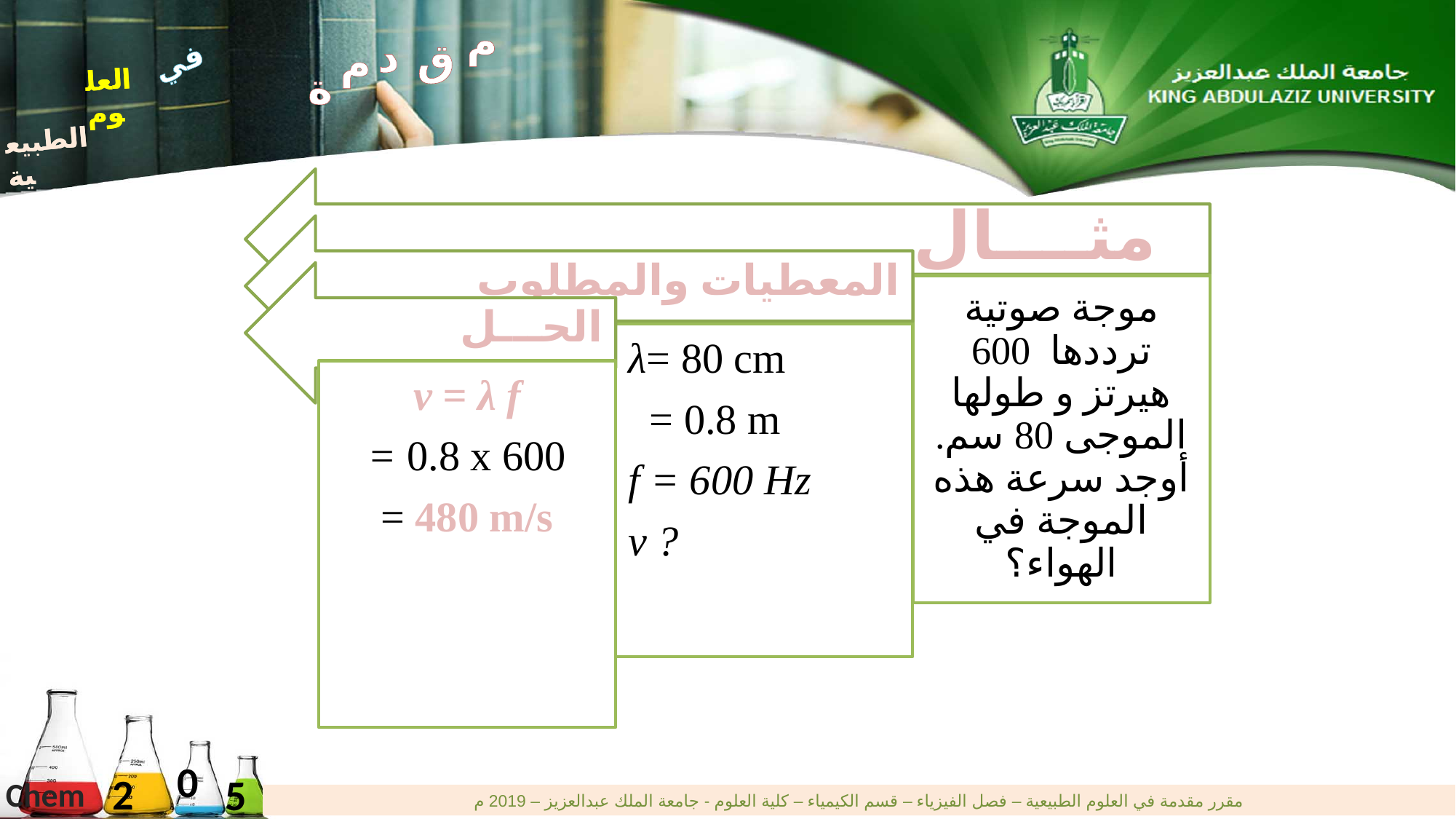

م
د
ق
م
ة
في
العلوم
الطبيعية
في
العلوم
  مثــــال
موجة صوتية ترددها  600 هيرتز و طولها الموجى 80 سم. أوجد سرعة هذه الموجة في الهواء؟
المعطيات والمطلوب
λ= 80 cm
  = 0.8 m
f = 600 Hz
v ?
      الحـــل
v = λ f
= 0.8 x 600
= 480 m/s

الطبيعية
0
2
5
Chem
مقرر مقدمة في العلوم الطبيعية – فصل الفيزياء – قسم الكيمياء – كلية العلوم - جامعة الملك عبدالعزيز – 2019 م